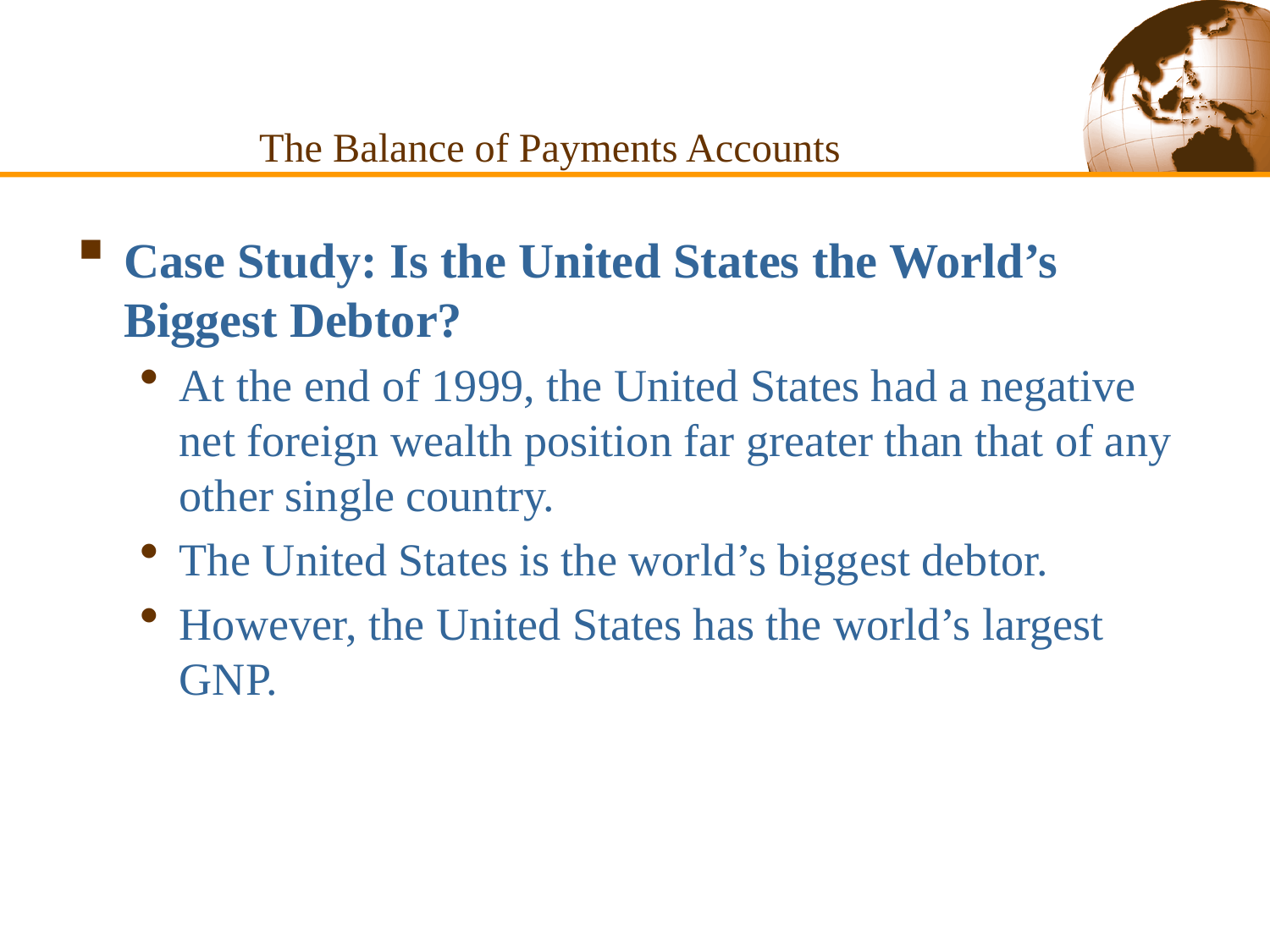

The Balance of Payments Accounts
Case Study: Is the United States the World’s Biggest Debtor?
At the end of 1999, the United States had a negative net foreign wealth position far greater than that of any other single country.
The United States is the world’s biggest debtor.
However, the United States has the world’s largest GNP.